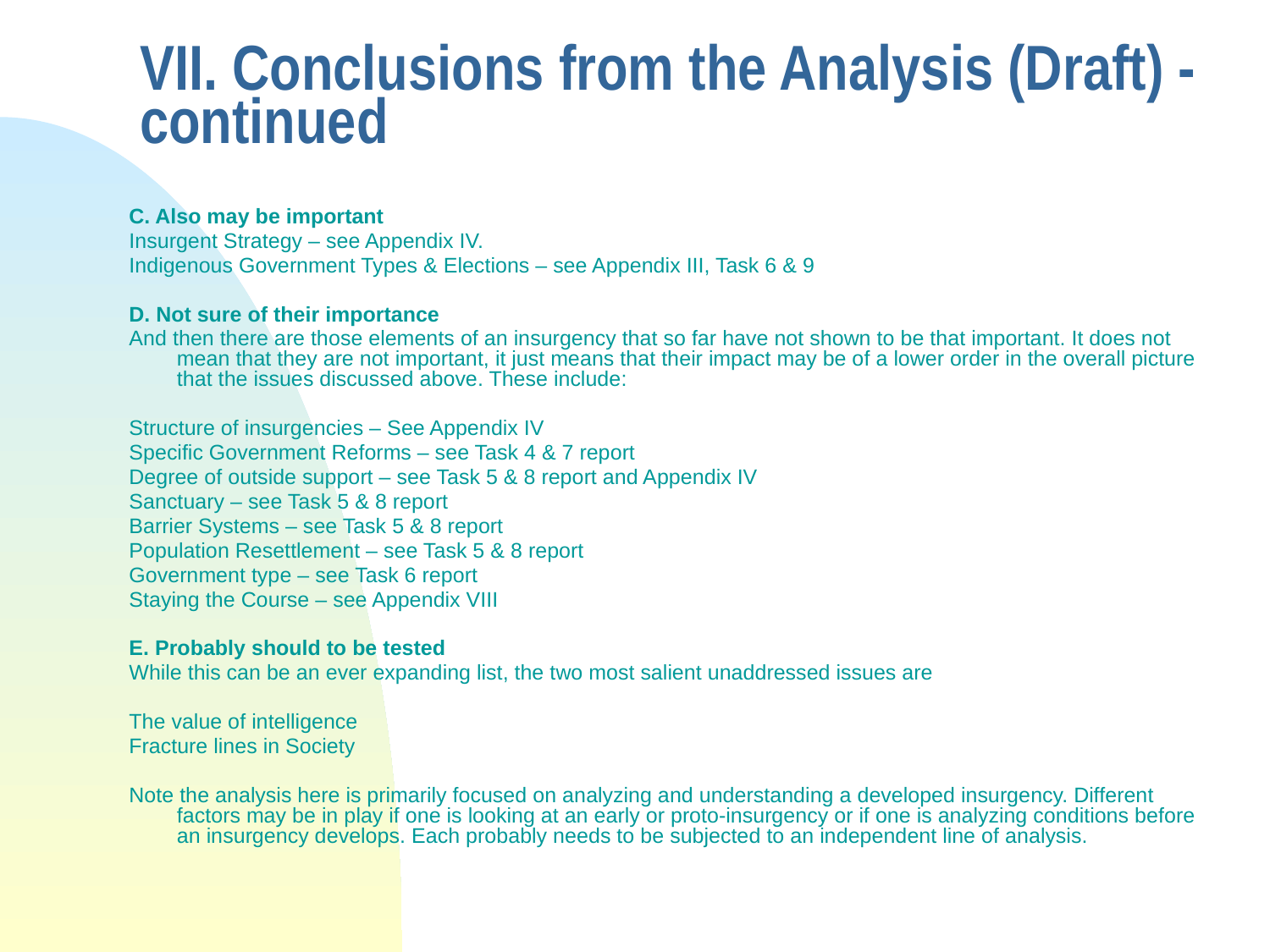

# VII. Conclusions from the Analysis (Draft) - continued
C. Also may be important
Insurgent Strategy – see Appendix IV.
Indigenous Government Types & Elections – see Appendix III, Task 6 & 9

D. Not sure of their importance
And then there are those elements of an insurgency that so far have not shown to be that important. It does not mean that they are not important, it just means that their impact may be of a lower order in the overall picture that the issues discussed above. These include:

Structure of insurgencies – See Appendix IV
Specific Government Reforms – see Task 4 & 7 report
Degree of outside support – see Task 5 & 8 report and Appendix IV
Sanctuary – see Task 5 & 8 report
Barrier Systems – see Task 5 & 8 report
Population Resettlement – see Task 5 & 8 report
Government type – see Task 6 report
Staying the Course – see Appendix VIII

E. Probably should to be tested
While this can be an ever expanding list, the two most salient unaddressed issues are

The value of intelligence
Fracture lines in Society

Note the analysis here is primarily focused on analyzing and understanding a developed insurgency. Different factors may be in play if one is looking at an early or proto-insurgency or if one is analyzing conditions before an insurgency develops. Each probably needs to be subjected to an independent line of analysis.